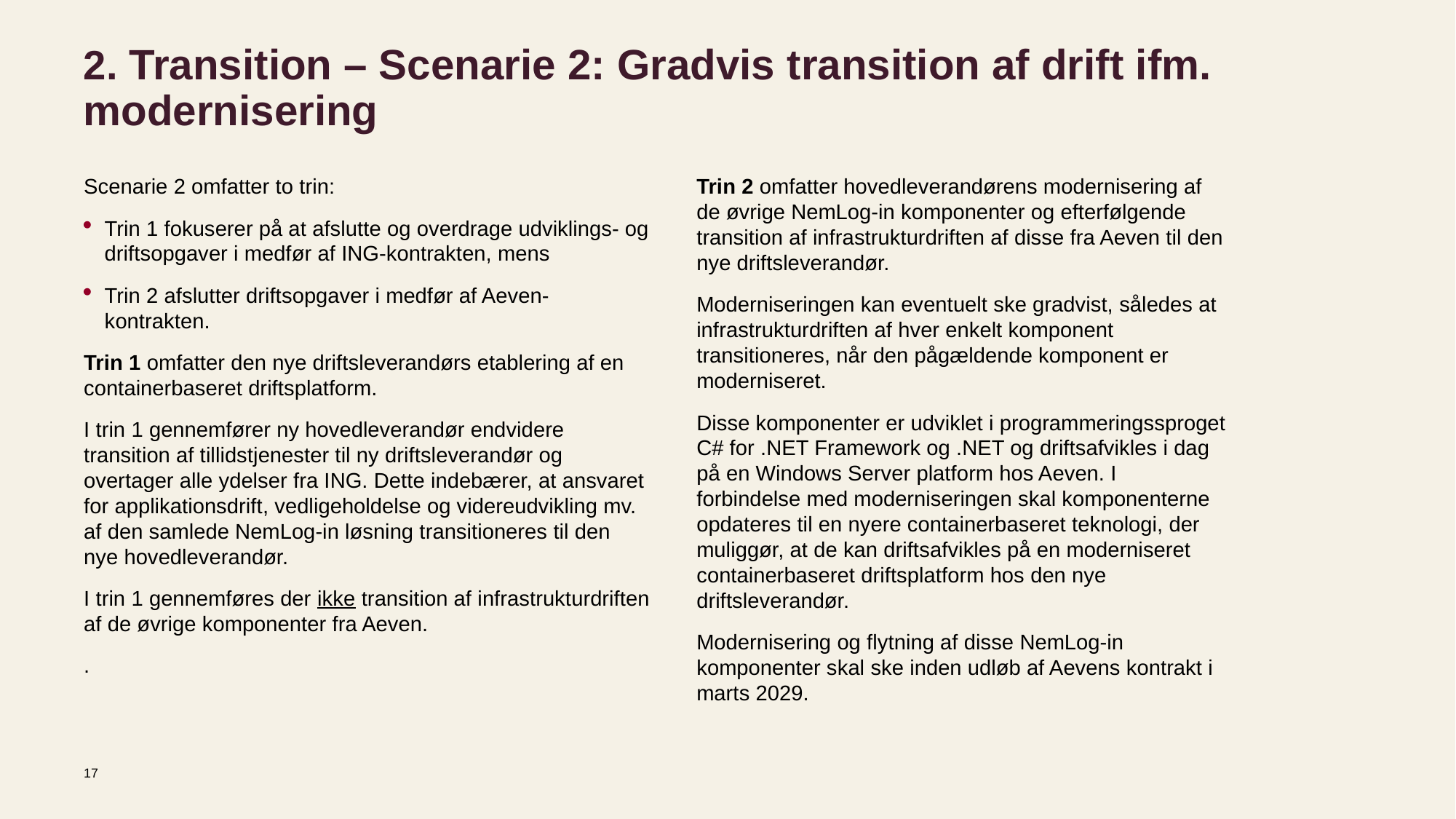

# 2. Transition – Scenarie 2: Gradvis transition af drift ifm. modernisering
Trin 2 omfatter hovedleverandørens modernisering af de øvrige NemLog-in komponenter og efterfølgende transition af infrastrukturdriften af disse fra Aeven til den nye driftsleverandør.
Moderniseringen kan eventuelt ske gradvist, således at infrastrukturdriften af hver enkelt komponent transitioneres, når den pågældende komponent er moderniseret.
Disse komponenter er udviklet i programmeringssproget C# for .NET Framework og .NET og driftsafvikles i dag på en Windows Server platform hos Aeven. I forbindelse med moderniseringen skal komponenterne opdateres til en nyere containerbaseret teknologi, der muliggør, at de kan driftsafvikles på en moderniseret containerbaseret driftsplatform hos den nye driftsleverandør.
Modernisering og flytning af disse NemLog-in komponenter skal ske inden udløb af Aevens kontrakt i marts 2029.

Scenarie 2 omfatter to trin:
Trin 1 fokuserer på at afslutte og overdrage udviklings- og driftsopgaver i medfør af ING-kontrakten, mens
Trin 2 afslutter driftsopgaver i medfør af Aeven-kontrakten.
Trin 1 omfatter den nye driftsleverandørs etablering af en containerbaseret driftsplatform.
I trin 1 gennemfører ny hovedleverandør endvidere transition af tillidstjenester til ny driftsleverandør og overtager alle ydelser fra ING. Dette indebærer, at ansvaret for applikationsdrift, vedligeholdelse og videreudvikling mv. af den samlede NemLog-in løsning transitioneres til den nye hovedleverandør.
I trin 1 gennemføres der ikke transition af infrastrukturdriften af de øvrige komponenter fra Aeven.
.

17